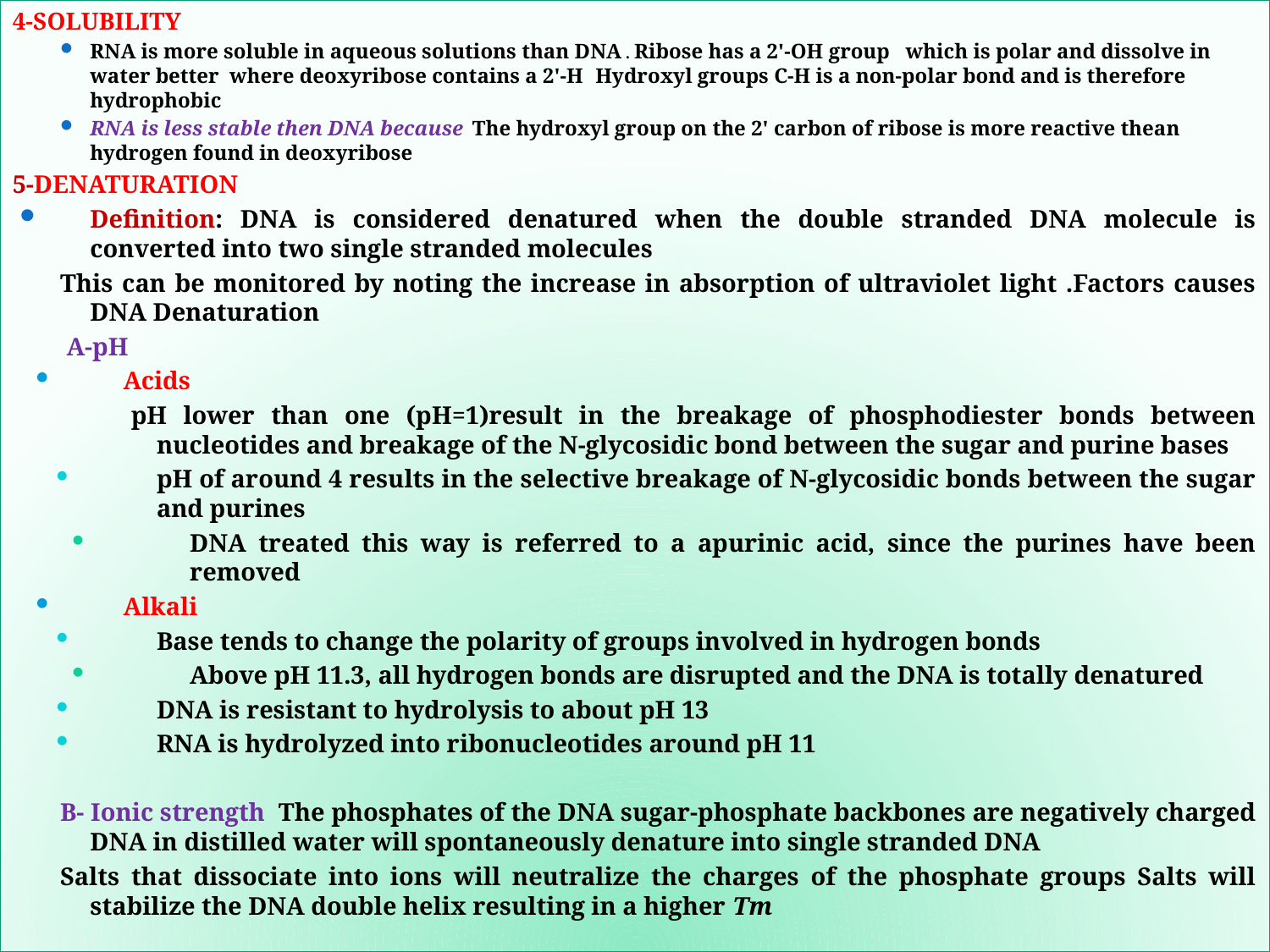

4-SOLUBILITY
RNA is more soluble in aqueous solutions than DNA . Ribose has a 2'-OH group   which is polar and dissolve in water better  where deoxyribose contains a 2'-H   Hydroxyl groups C-H is a non-polar bond and is therefore hydrophobic
RNA is less stable then DNA because  The hydroxyl group on the 2' carbon of ribose is more reactive thean hydrogen found in deoxyribose
5-DENATURATION
Definition: DNA is considered denatured when the double stranded DNA molecule is converted into two single stranded molecules
This can be monitored by noting the increase in absorption of ultraviolet light .Factors causes DNA Denaturation
 A-pH
Acids
pH lower than one (pH=1)result in the breakage of phosphodiester bonds between nucleotides and breakage of the N-glycosidic bond between the sugar and purine bases
pH of around 4 results in the selective breakage of N-glycosidic bonds between the sugar and purines
DNA treated this way is referred to a apurinic acid, since the purines have been removed
Alkali
Base tends to change the polarity of groups involved in hydrogen bonds
Above pH 11.3, all hydrogen bonds are disrupted and the DNA is totally denatured
DNA is resistant to hydrolysis to about pH 13
RNA is hydrolyzed into ribonucleotides around pH 11

B- Ionic strength  The phosphates of the DNA sugar-phosphate backbones are negatively charged DNA in distilled water will spontaneously denature into single stranded DNA
Salts that dissociate into ions will neutralize the charges of the phosphate groups Salts will stabilize the DNA double helix resulting in a higher Tm

#